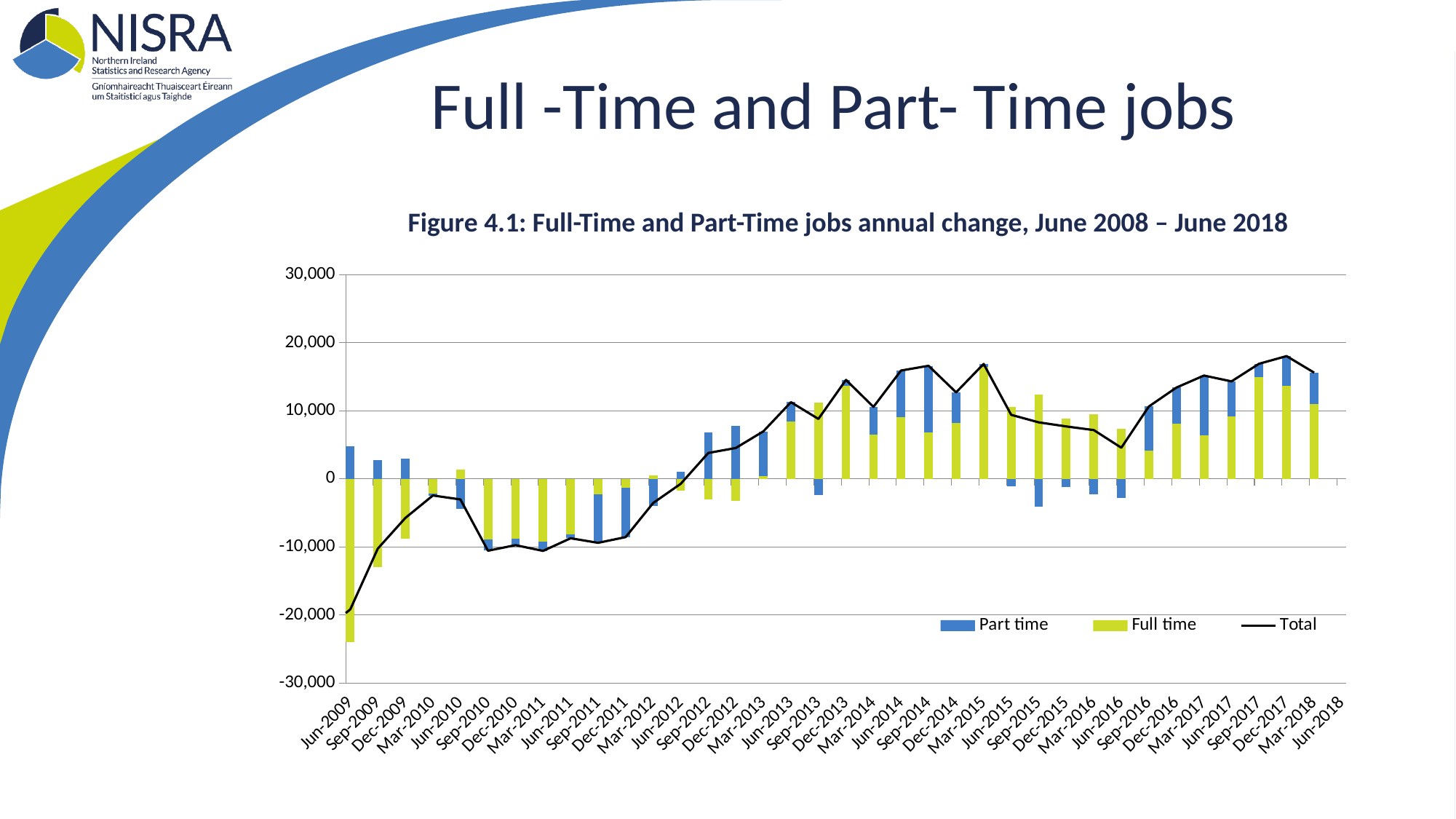

# Full -Time and Part- Time jobs
Figure 4.1: Full-Time and Part-Time jobs annual change, June 2008 – June 2018

[unsupported chart]